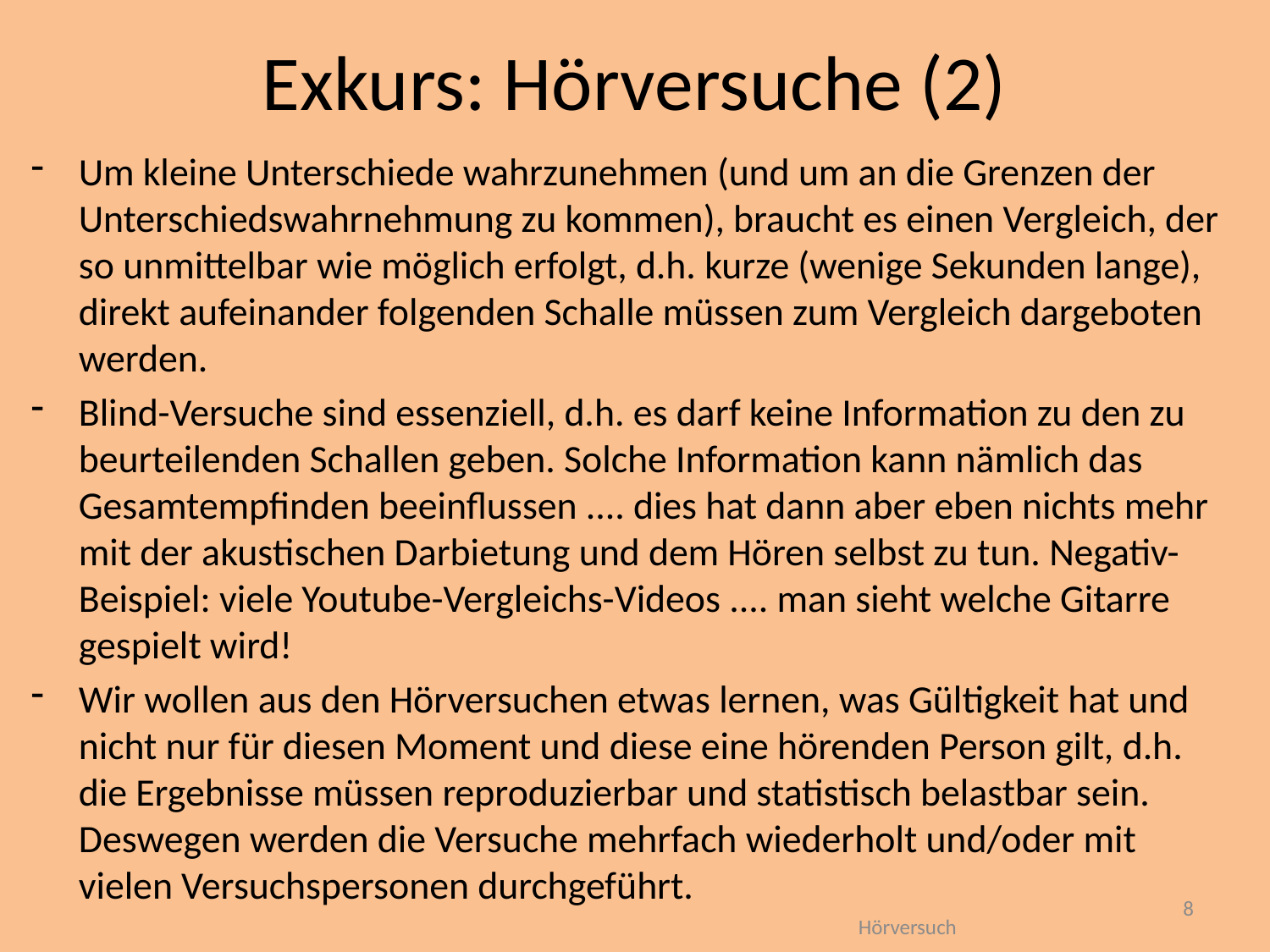

# Exkurs: Hörversuche (2)
Um kleine Unterschiede wahrzunehmen (und um an die Grenzen der Unterschiedswahrnehmung zu kommen), braucht es einen Vergleich, der so unmittelbar wie möglich erfolgt, d.h. kurze (wenige Sekunden lange), direkt aufeinander folgenden Schalle müssen zum Vergleich dargeboten werden.
Blind-Versuche sind essenziell, d.h. es darf keine Information zu den zu beurteilenden Schallen geben. Solche Information kann nämlich das Gesamtempfinden beeinflussen .... dies hat dann aber eben nichts mehr mit der akustischen Darbietung und dem Hören selbst zu tun. Negativ-Beispiel: viele Youtube-Vergleichs-Videos .... man sieht welche Gitarre gespielt wird!
Wir wollen aus den Hörversuchen etwas lernen, was Gültigkeit hat und nicht nur für diesen Moment und diese eine hörenden Person gilt, d.h. die Ergebnisse müssen reproduzierbar und statistisch belastbar sein. Deswegen werden die Versuche mehrfach wiederholt und/oder mit vielen Versuchspersonen durchgeführt.
8
Hörversuch